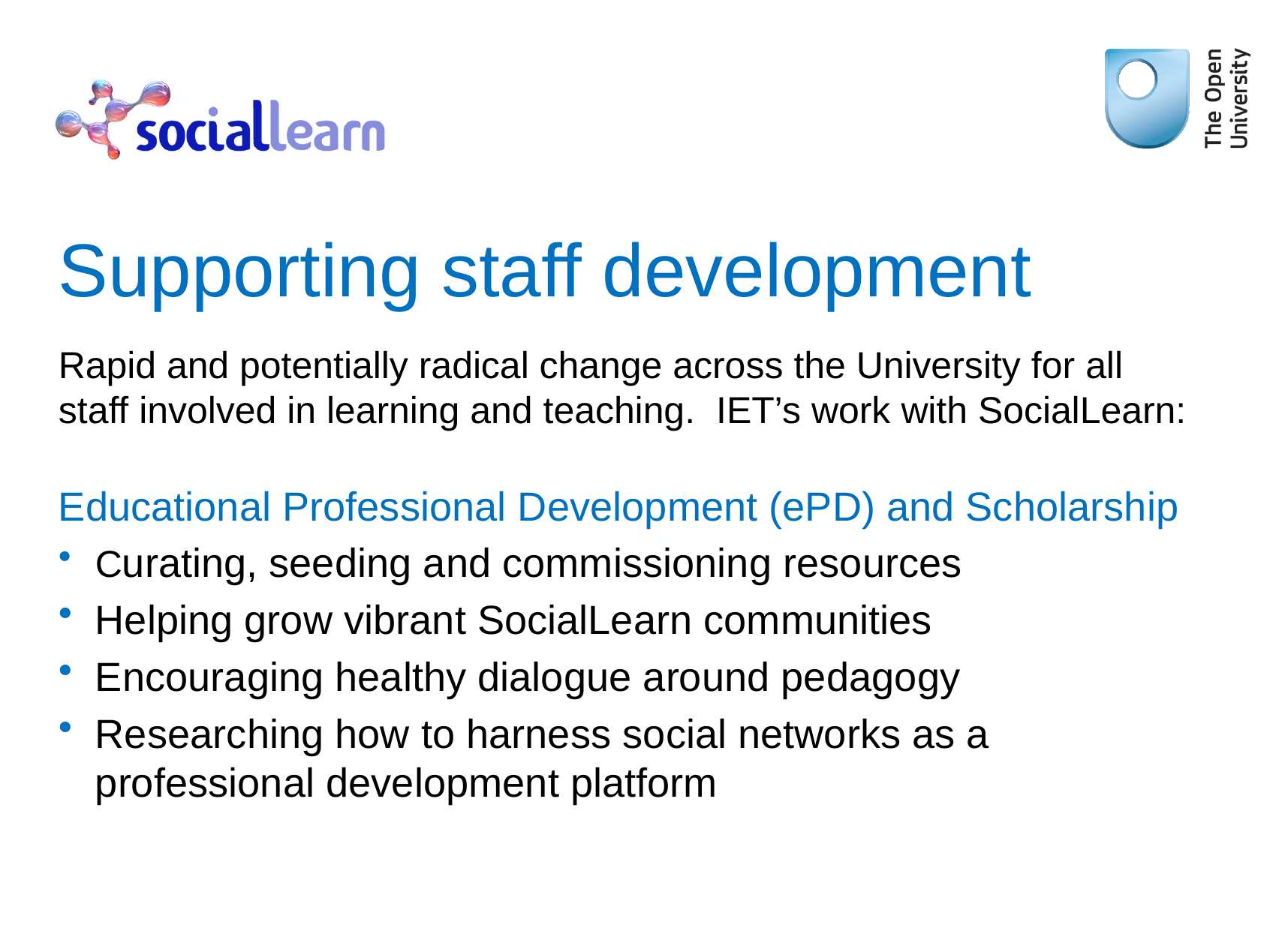

# Supporting staff development
Rapid and potentially radical change across the University for all staff involved in learning and teaching.  IET’s work with SocialLearn:
Educational Professional Development (ePD) and Scholarship
Curating, seeding and commissioning resources
Helping grow vibrant SocialLearn communities
Encouraging healthy dialogue around pedagogy
Researching how to harness social networks as a professional development platform